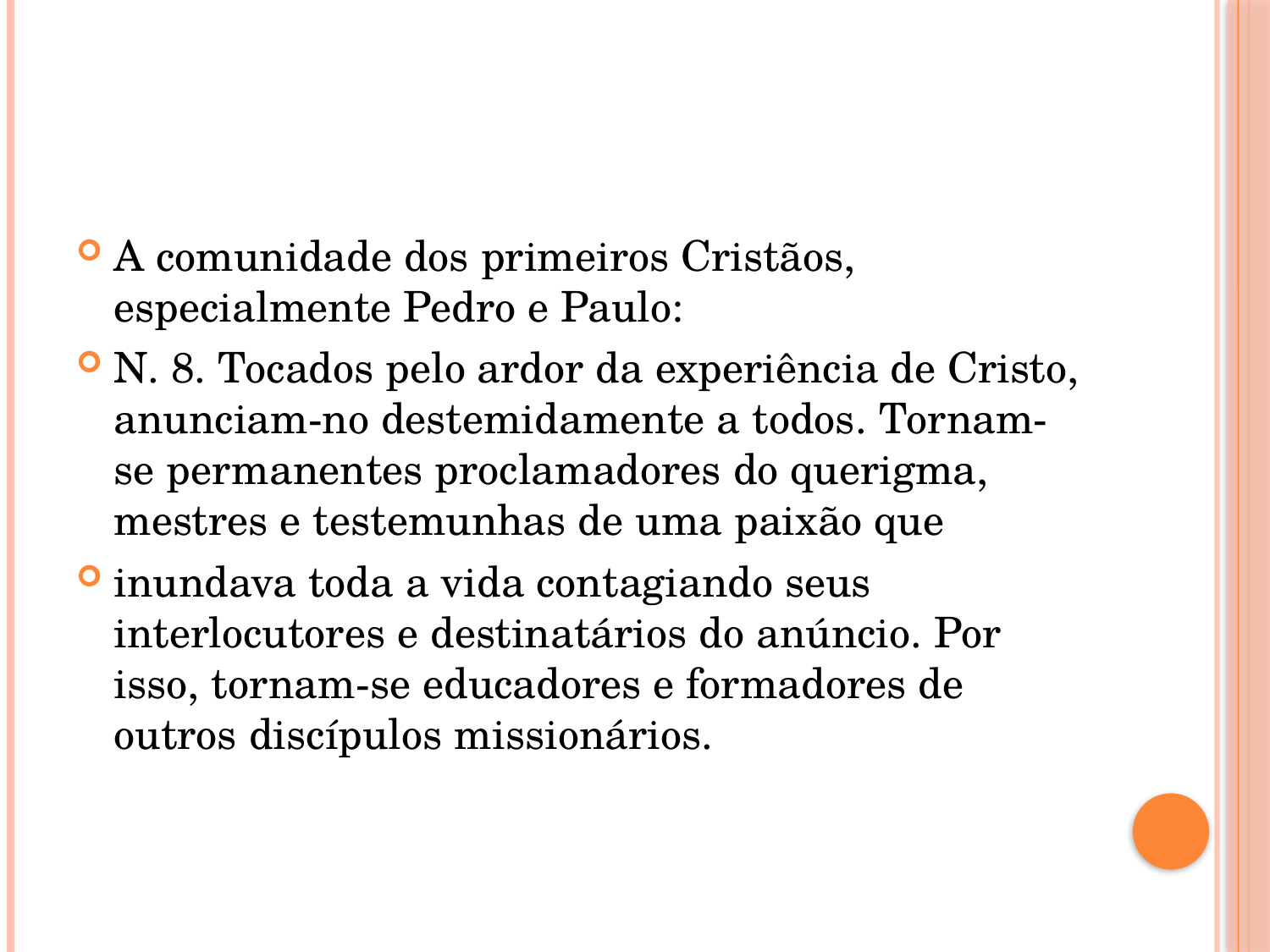

#
A comunidade dos primeiros Cristãos, especialmente Pedro e Paulo:
N. 8. Tocados pelo ardor da experiência de Cristo, anunciam-no destemidamente a todos. Tornam-se permanentes proclamadores do querigma, mestres e testemunhas de uma paixão que
inundava toda a vida contagiando seus interlocutores e destinatários do anúncio. Por isso, tornam-se educadores e formadores de outros discípulos missionários.